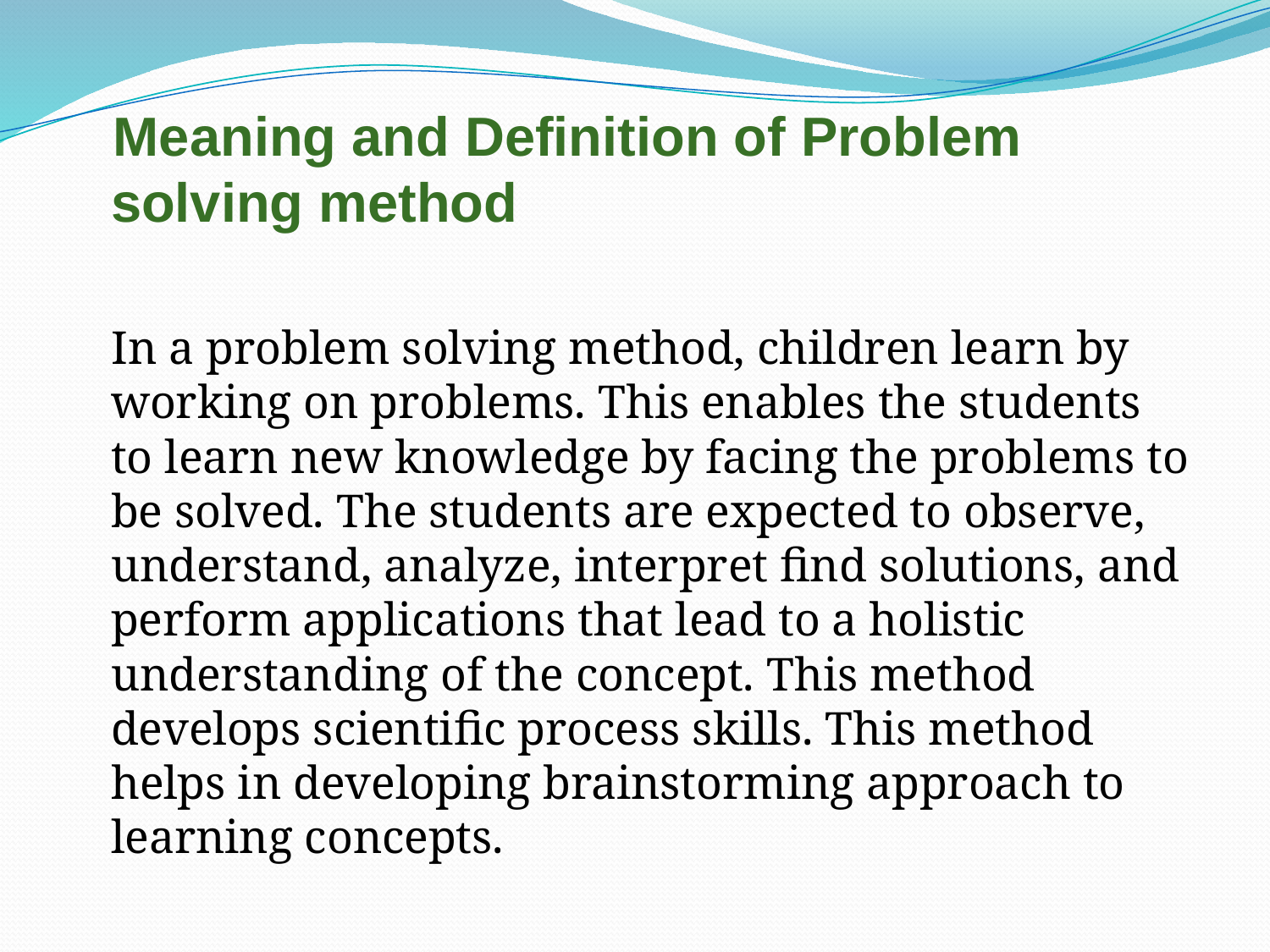

Meaning and Definition of Problem solving method

   In a problem solving method, children learn by working on problems. This enables the students to learn new knowledge by facing the problems to be solved. The students are expected to observe, understand, analyze, interpret find solutions, and perform applications that lead to a holistic understanding of the concept. This method develops scientific process skills. This method helps in developing brainstorming approach to learning concepts.